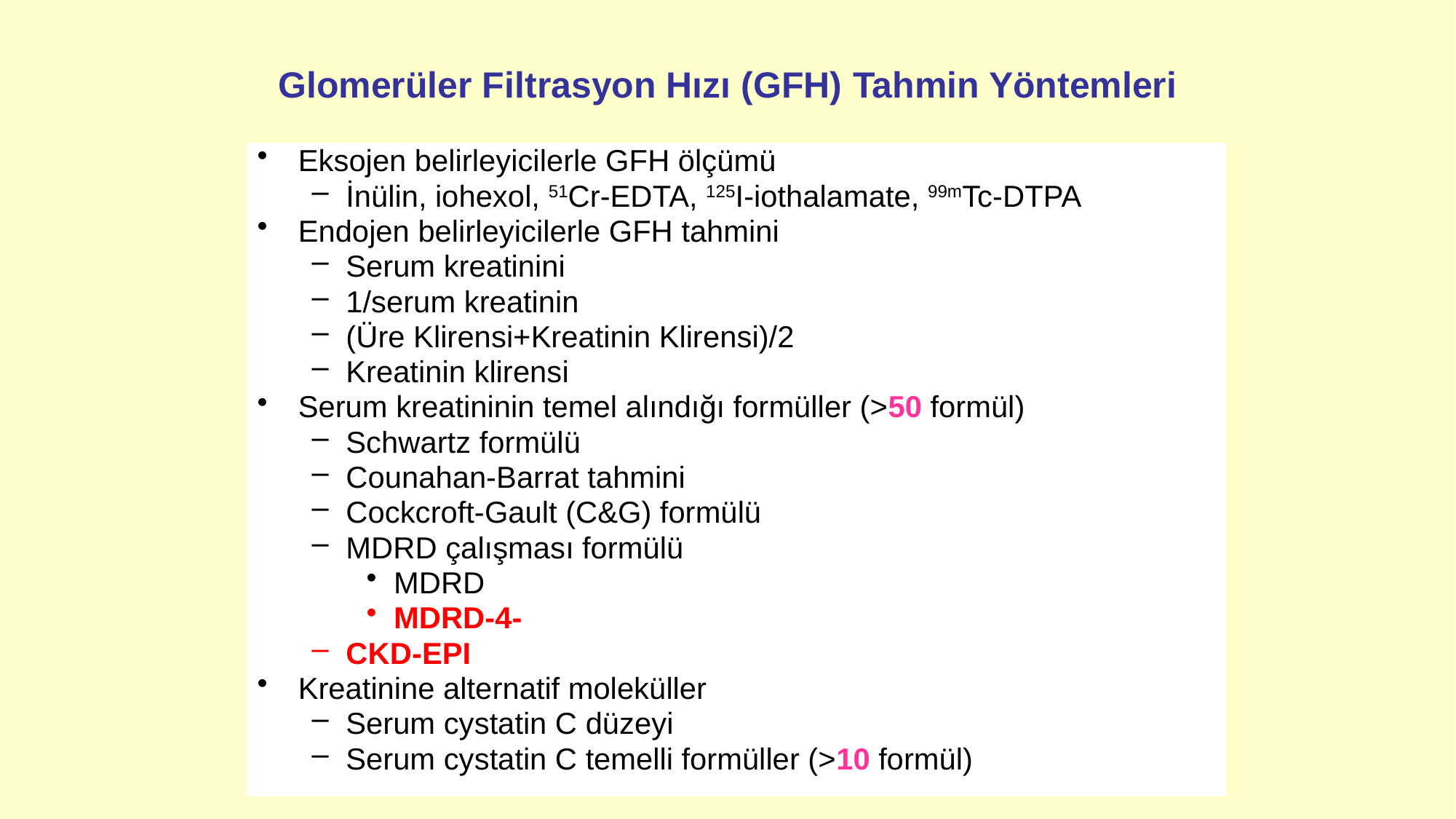

# Glomerüler Filtrasyon Hızı (GFH) Tahmin Yöntemleri
Eksojen belirleyicilerle GFH ölçümü
İnülin, iohexol, 51Cr-EDTA, 125I-iothalamate, 99mTc-DTPA
Endojen belirleyicilerle GFH tahmini
Serum kreatinini
1/serum kreatinin
(Üre Klirensi+Kreatinin Klirensi)/2
Kreatinin klirensi
Serum kreatininin temel alındığı formüller (>50 formül)
Schwartz formülü
Counahan-Barrat tahmini
Cockcroft-Gault (C&G) formülü
MDRD çalışması formülü
MDRD
MDRD-4-
CKD-EPI
Kreatinine alternatif moleküller
Serum cystatin C düzeyi
Serum cystatin C temelli formüller (>10 formül)